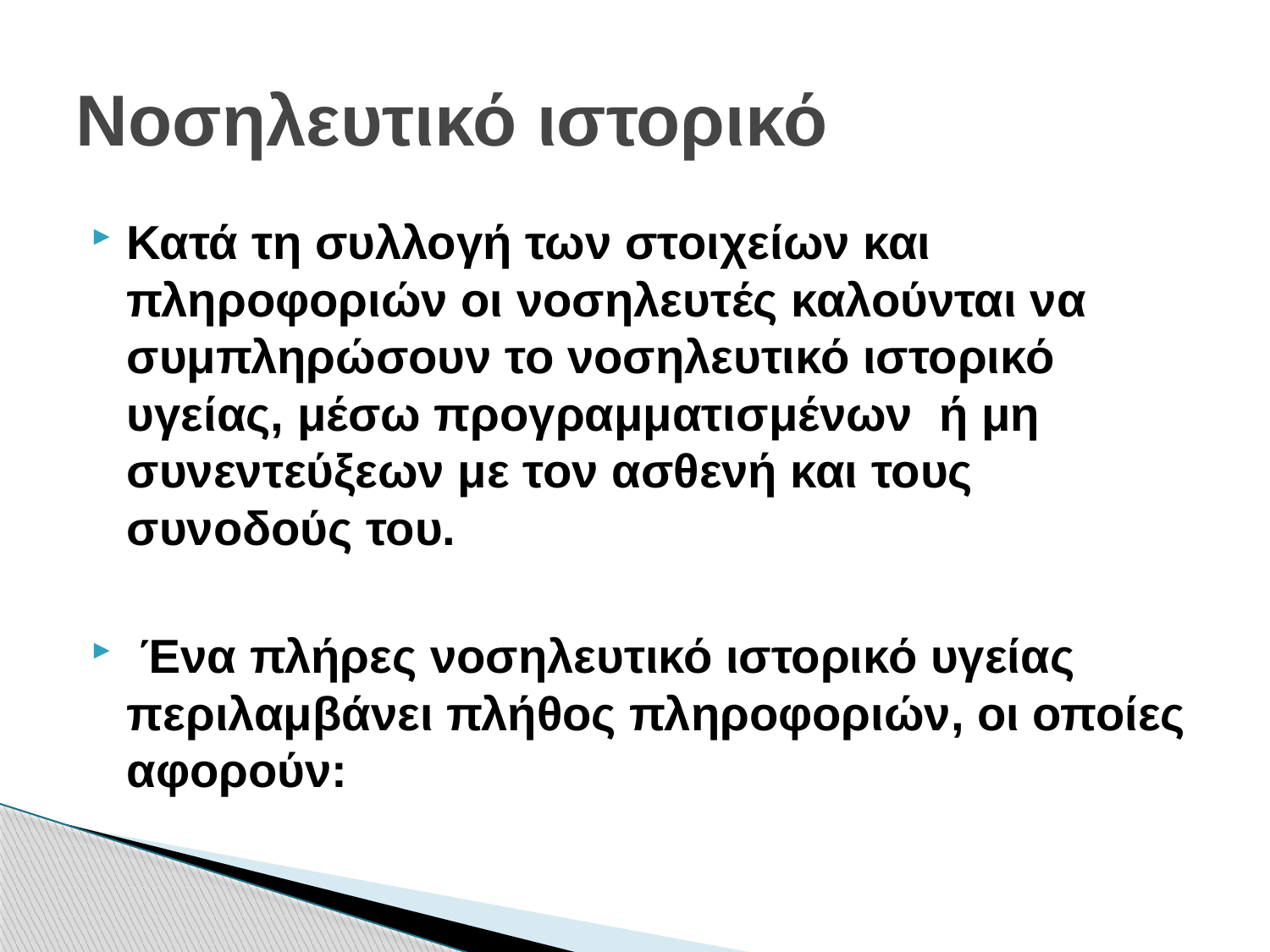

# Νοσηλευτικό ιστορικό
Κατά τη συλλογή των στοιχείων και πληροφοριών οι νοσηλευτές καλούνται να συμπληρώσουν το νοσηλευτικό ιστορικό υγείας, μέσω προγραμματισμένων  ή μη συνεντεύξεων με τον ασθενή και τους συνοδούς του.

 Ένα πλήρες νοσηλευτικό ιστορικό υγείας περιλαμβάνει πλήθος πληροφοριών, οι οποίες αφορούν: